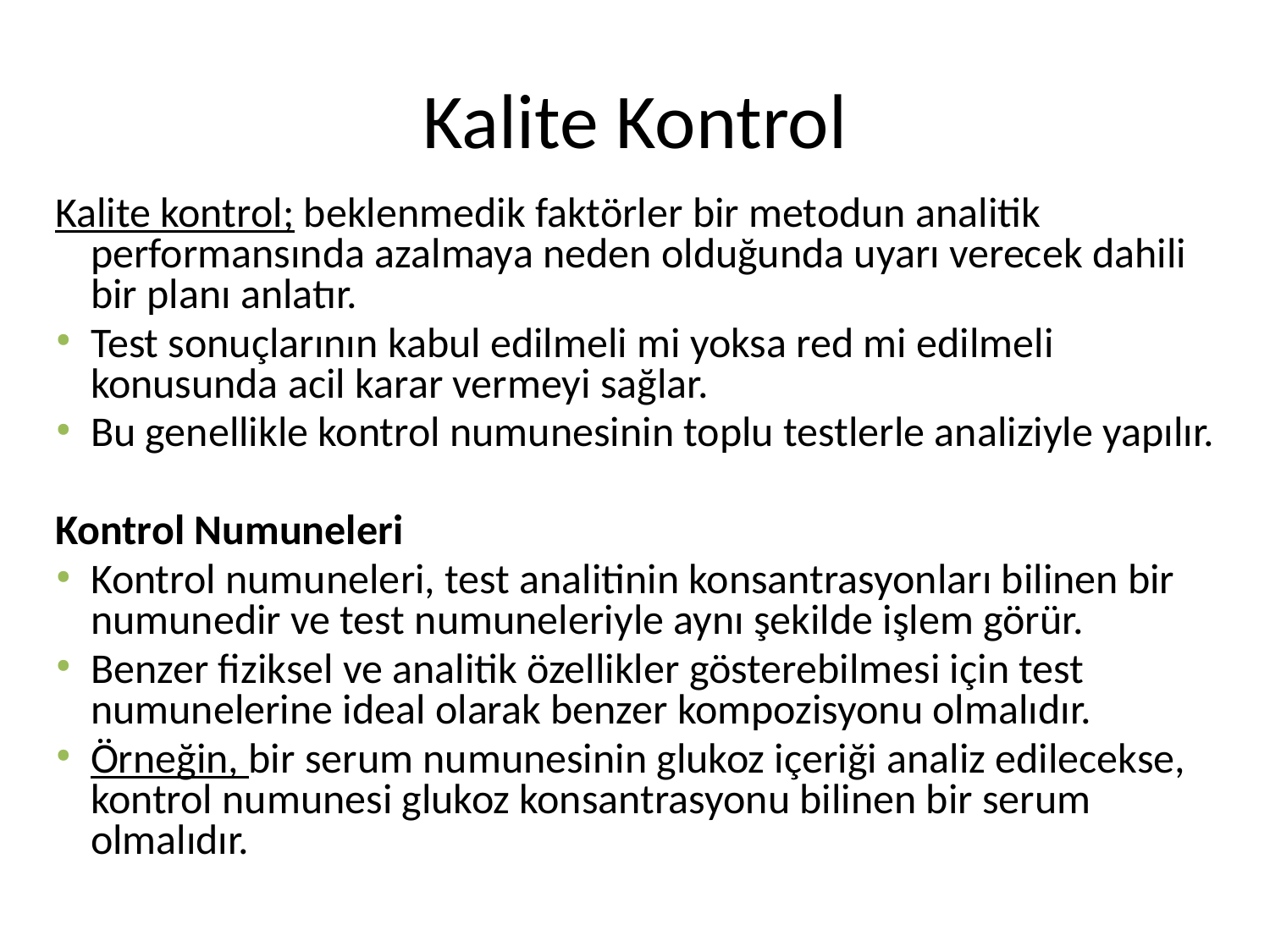

# Kalite Kontrol
Kalite kontrol; beklenmedik faktörler bir metodun analitik performansında azalmaya neden olduğunda uyarı verecek dahili bir planı anlatır.
Test sonuçlarının kabul edilmeli mi yoksa red mi edilmeli konusunda acil karar vermeyi sağlar.
Bu genellikle kontrol numunesinin toplu testlerle analiziyle yapılır.

Kontrol Numuneleri
Kontrol numuneleri, test analitinin konsantrasyonları bilinen bir numunedir ve test numuneleriyle aynı şekilde işlem görür.
Benzer fiziksel ve analitik özellikler gösterebilmesi için test numunelerine ideal olarak benzer kompozisyonu olmalıdır.
Örneğin, bir serum numunesinin glukoz içeriği analiz edilecekse, kontrol numunesi glukoz konsantrasyonu bilinen bir serum olmalıdır.